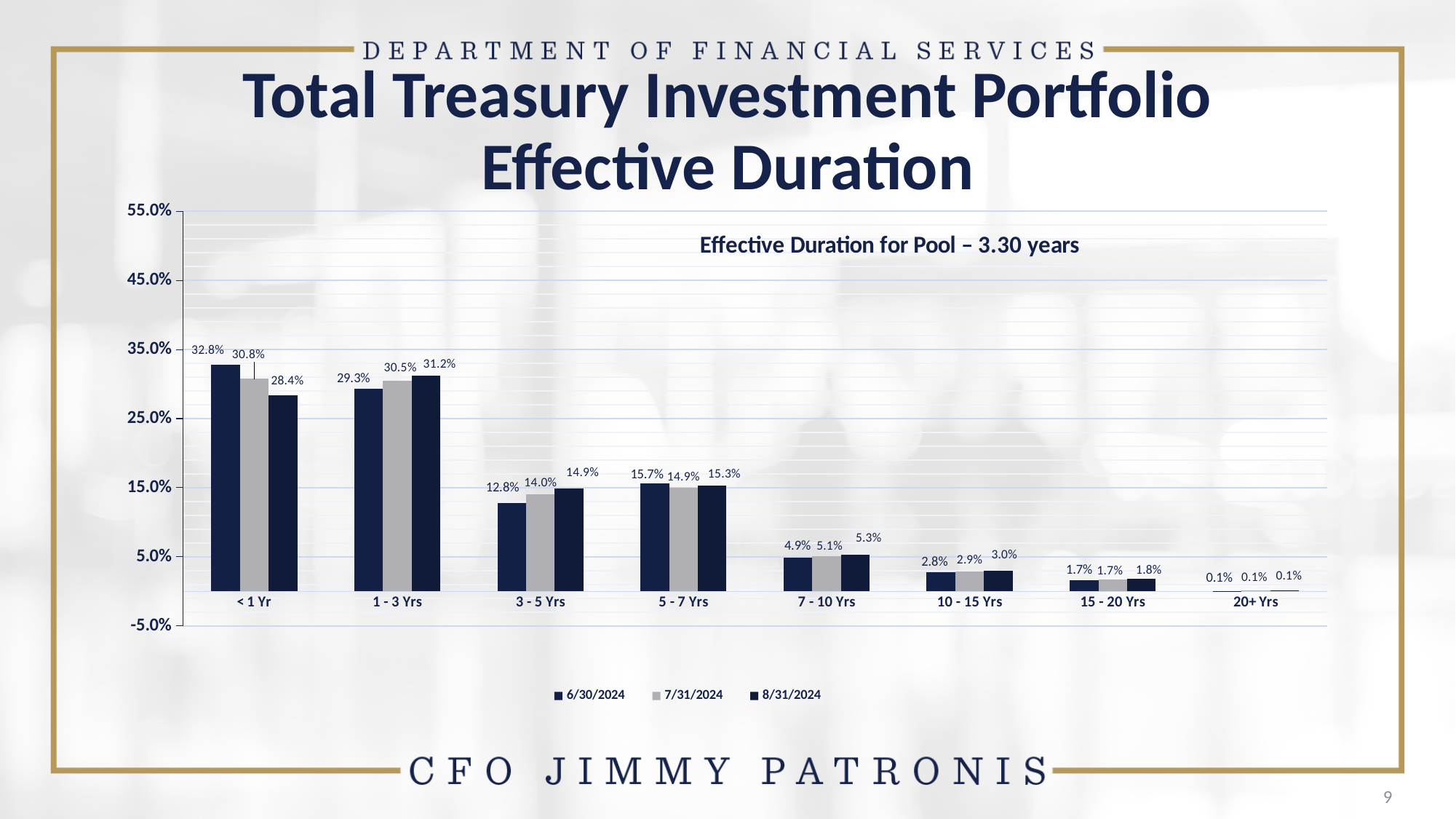

# Total Treasury Investment Portfolio Effective Duration

### Chart

| Category | 6/30/2024 | 7/31/2024 | 8/31/2024 |
|---|---|---|---|
| < 1 Yr | 0.3281 | 0.3079 | 0.2838 |
| 1 - 3 Yrs | 0.2932 | 0.3048 | 0.3117 |
| 3 - 5 Yrs | 0.1283 | 0.1403 | 0.1488 |
| 5 - 7 Yrs | 0.1565 | 0.1494 | 0.1531 |
| 7 - 10 Yrs | 0.0489 | 0.0511 | 0.0532 |
| 10 - 15 Yrs | 0.0278 | 0.0287 | 0.0299 |
| 15 - 20 Yrs | 0.0166 | 0.0168 | 0.0184 |
| 20+ Yrs | 0.0006 | 0.001 | 0.0011 |
9